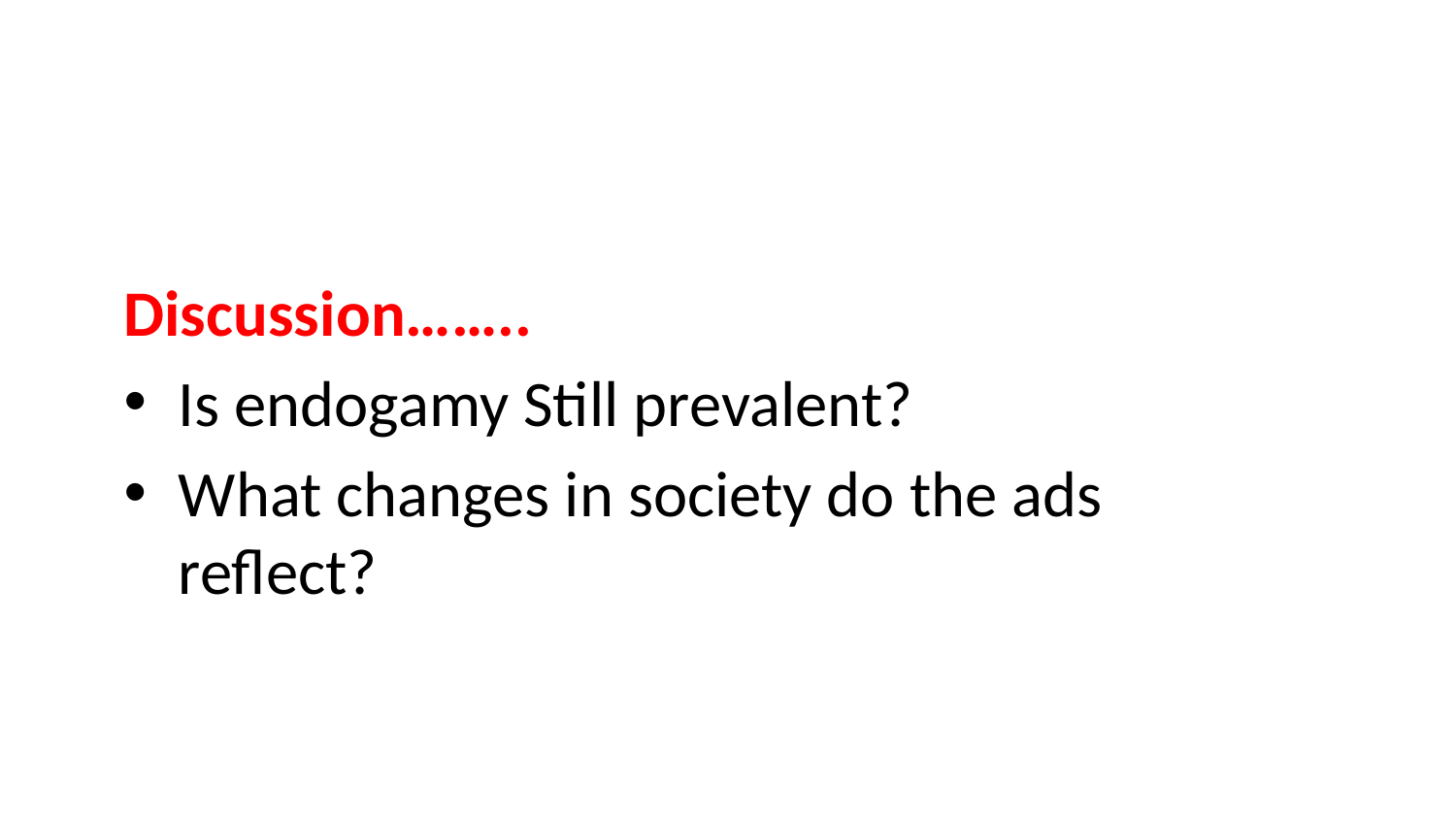

Discussion……..
Is endogamy Still prevalent?
What changes in society do the ads reflect?